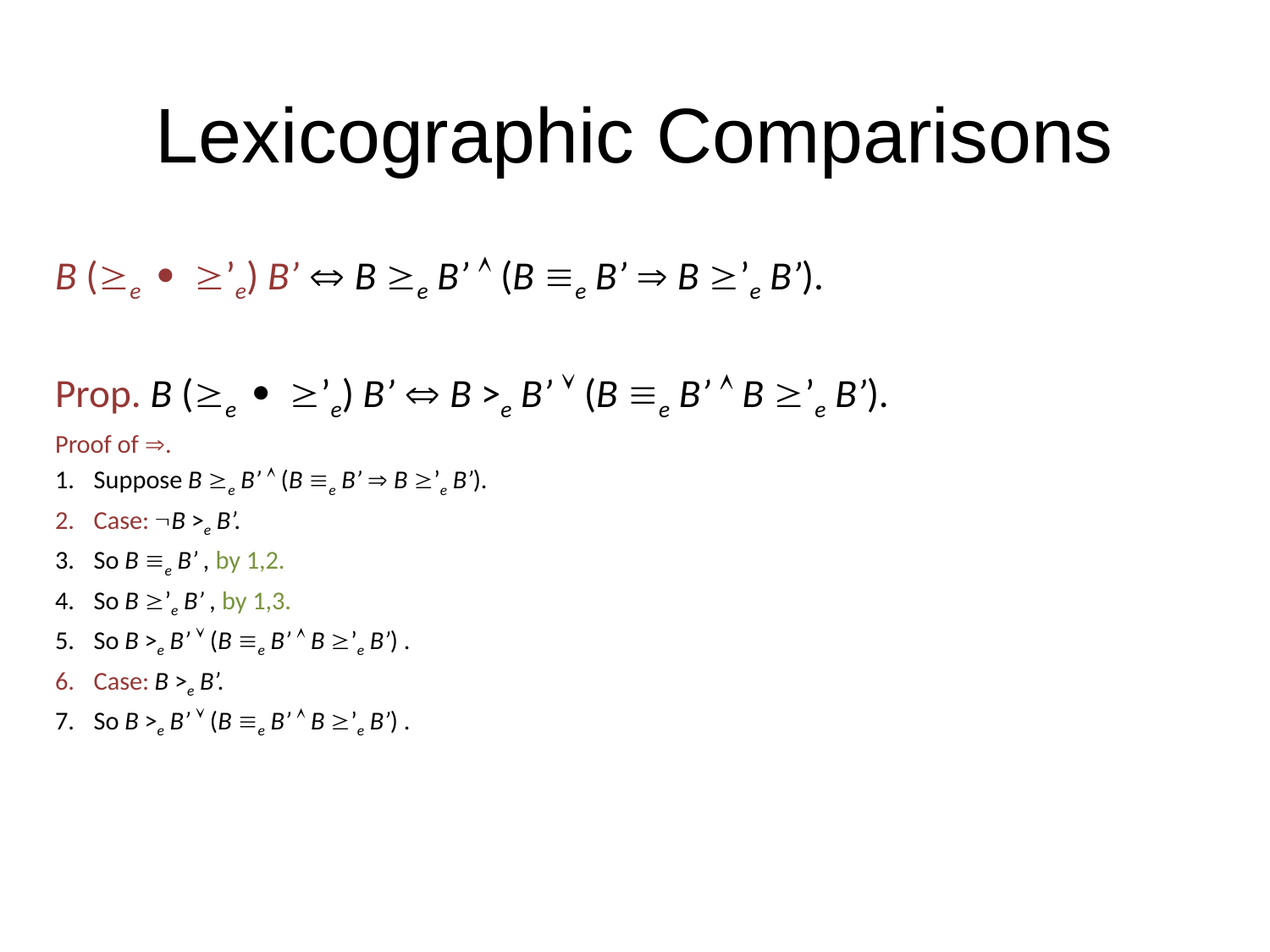

# Lexicographic Comparisons
B (≥e  •  ≥’e) B’ ⇔ B ≥e B’ ∧ (B ≡e B’ ⇒ B ≥’e B’).

Prop. B (≥e  •  ≥’e) B’ ⇔ B >e B’ ∨ (B ≡e B’ ∧ B ≥’e B’).
Proof of ⇒.
Suppose B ≥e B’ ∧ (B ≡e B’ ⇒ B ≥’e B’).
Case: ¬B >e B’.
So B ≡e B’ , by 1,2.
So B ≥’e B’ , by 1,3.
So B >e B’ ∨ (B ≡e B’ ∧ B ≥’e B’) .
Case: B >e B’.
So B >e B’ ∨ (B ≡e B’ ∧ B ≥’e B’) .